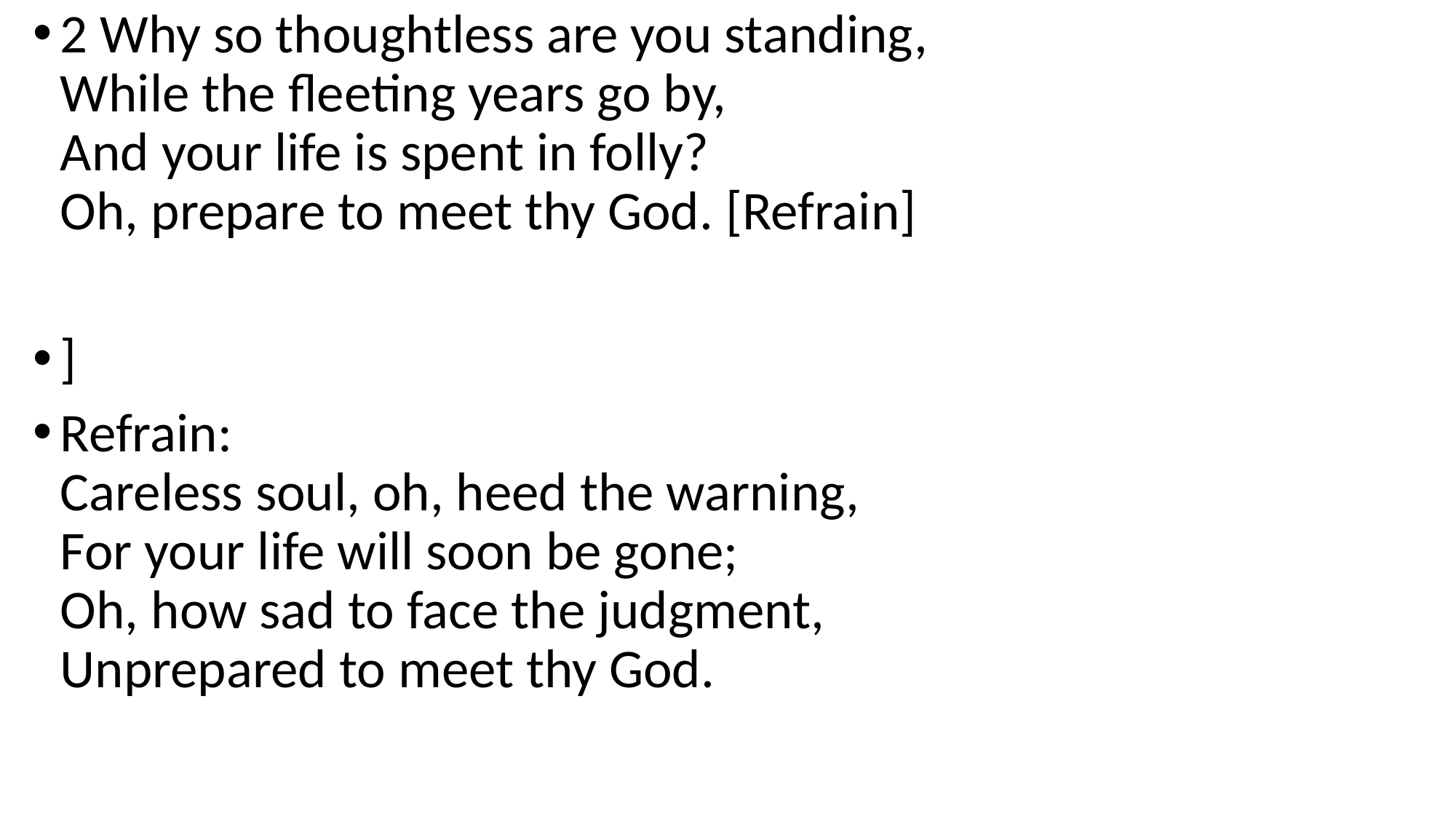

2 Why so thoughtless are you standing,
While the fleeting years go by,
And your life is spent in folly?
Oh, prepare to meet thy God. [Refrain]

]
Refrain:
Careless soul, oh, heed the warning,
For your life will soon be gone;
Oh, how sad to face the judgment,
Unprepared to meet thy God.